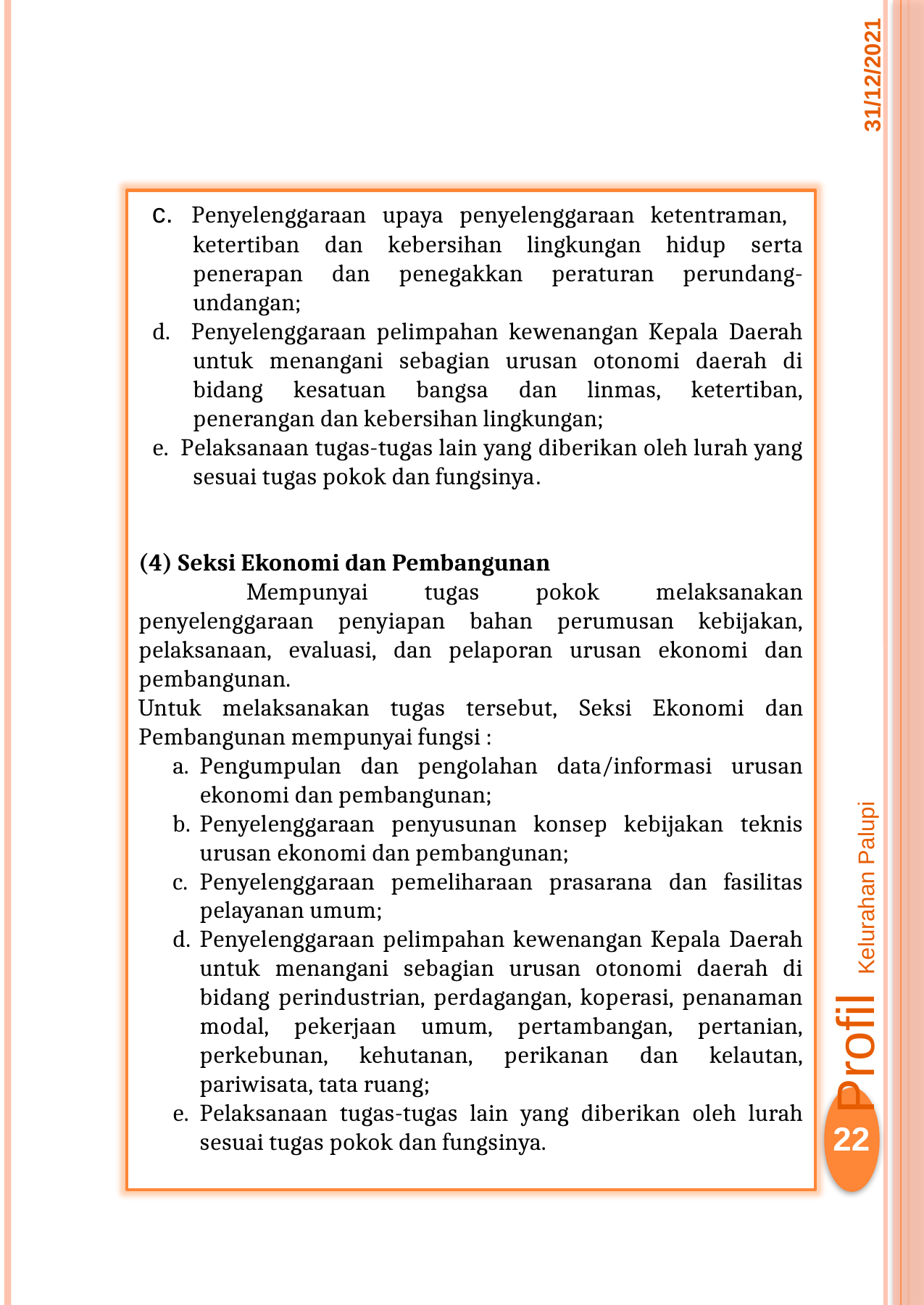

31/12/2021
c. Penyelenggaraan upaya penyelenggaraan ketentraman,  ketertiban dan kebersihan lingkungan hidup serta penerapan dan penegakkan peraturan perundang-undangan;
d.  Penyelenggaraan pelimpahan kewenangan Kepala Daerah untuk menangani sebagian urusan otonomi daerah di bidang kesatuan bangsa dan linmas, ketertiban, penerangan dan kebersihan lingkungan;
e.  Pelaksanaan tugas-tugas lain yang diberikan oleh lurah yang sesuai tugas pokok dan fungsinya.

(4) Seksi Ekonomi dan Pembangunan
	Mempunyai tugas pokok melaksanakan penyelenggaraan penyiapan bahan perumusan kebijakan, pelaksanaan, evaluasi, dan pelaporan urusan ekonomi dan pembangunan.
Untuk melaksanakan tugas tersebut, Seksi Ekonomi dan Pembangunan mempunyai fungsi :
Pengumpulan dan pengolahan data/informasi urusan ekonomi dan pembangunan;
Penyelenggaraan penyusunan konsep kebijakan teknis urusan ekonomi dan pembangunan;
Penyelenggaraan pemeliharaan prasarana dan fasilitas pelayanan umum;
Penyelenggaraan pelimpahan kewenangan Kepala Daerah untuk menangani sebagian urusan otonomi daerah di bidang perindustrian, perdagangan, koperasi, penanaman modal, pekerjaan umum, pertambangan, pertanian, perkebunan, kehutanan, perikanan dan kelautan, pariwisata, tata ruang;
Pelaksanaan tugas-tugas lain yang diberikan oleh lurah sesuai tugas pokok dan fungsinya.

Profil  Kelurahan Palupi
22